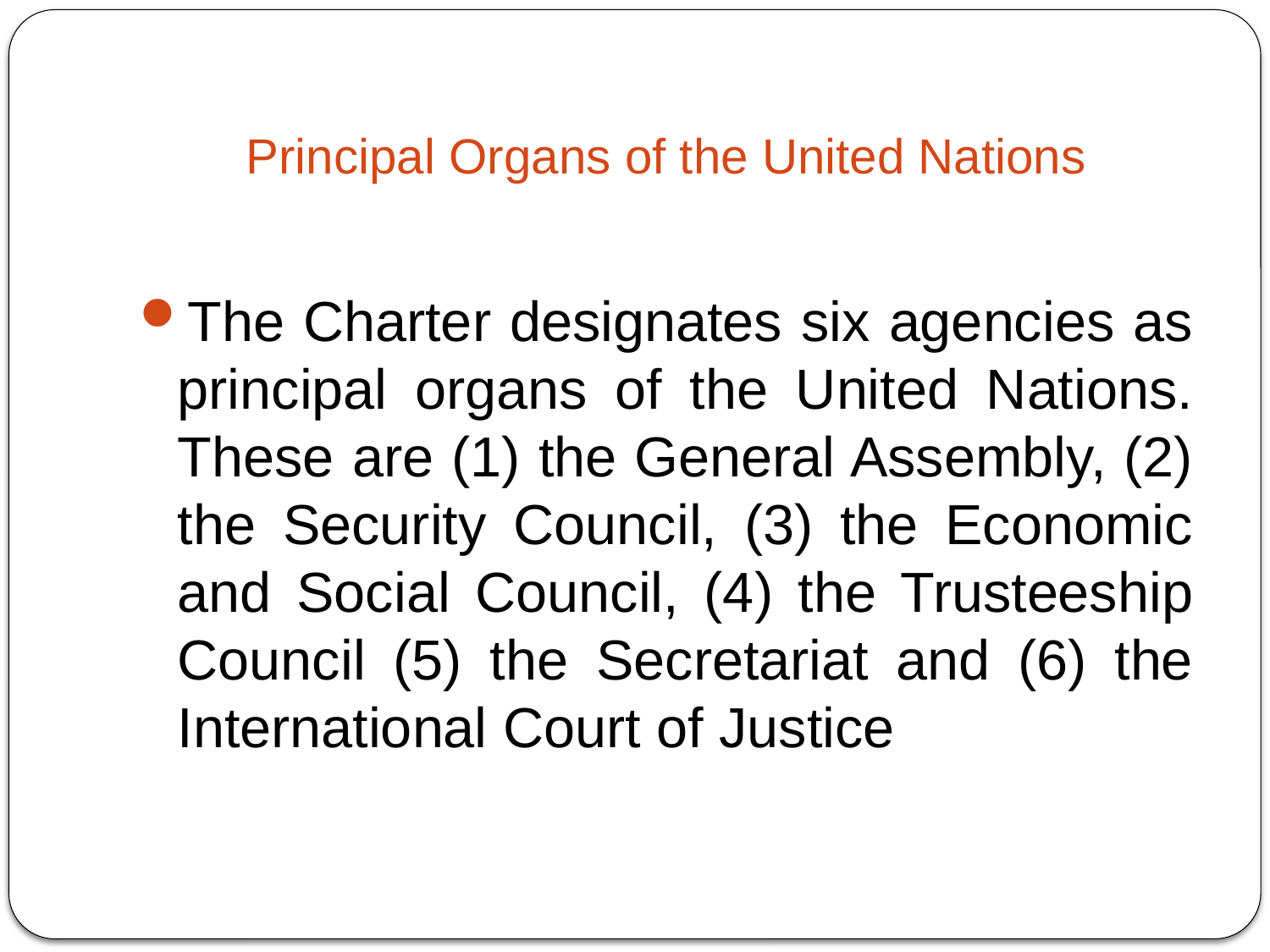

# Principal Organs of the United Nations

The Charter designates six agencies as principal organs of the United Nations. These are (1) the General Assembly, (2) the Security Council, (3) the Economic and Social Council, (4) the Trusteeship Council (5) the Secretariat and (6) the International Court of Justice